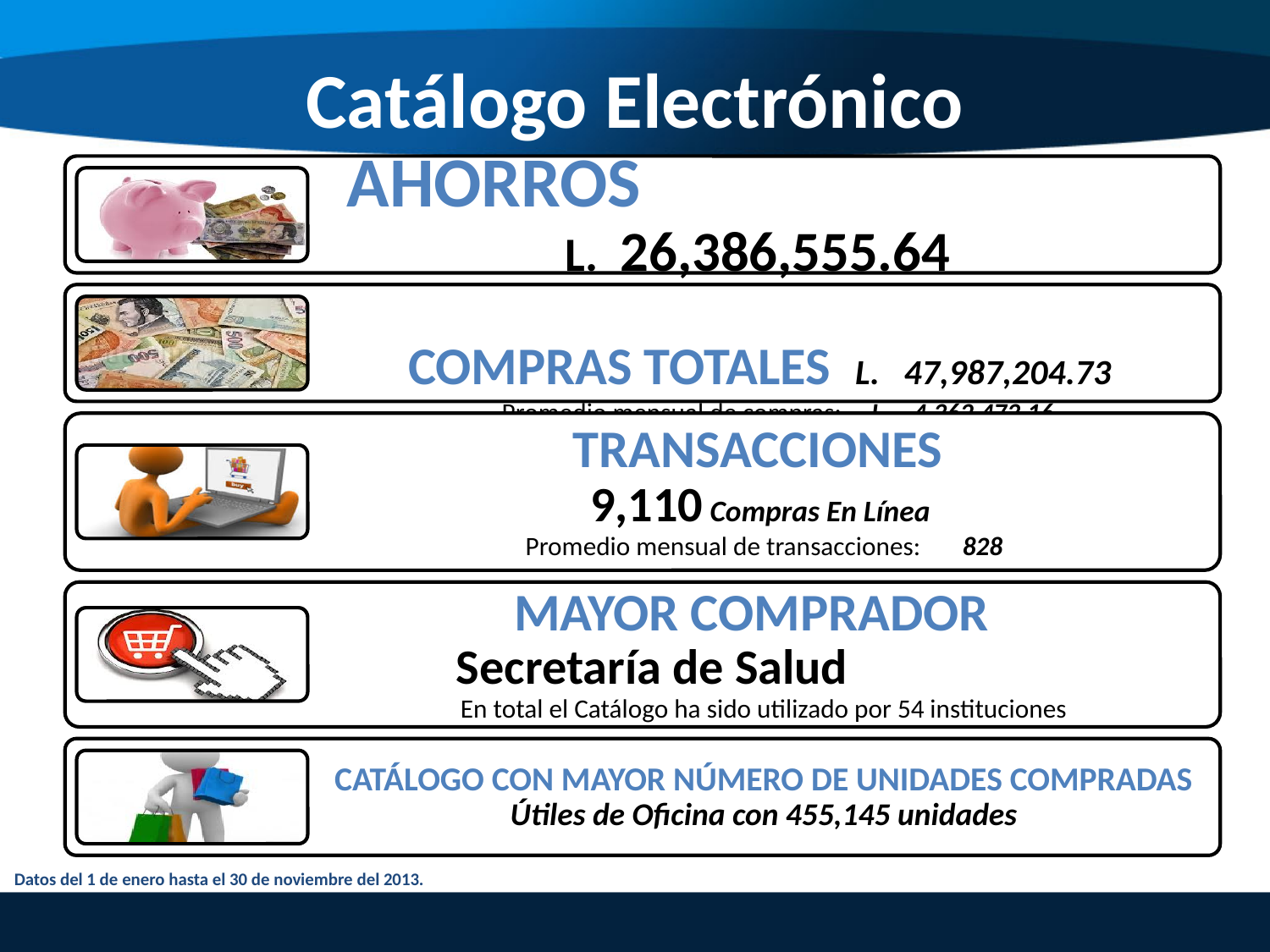

# Catálogo Electrónico
AHORROS                                   L.  26,386,555.64

COMPRAS TOTALES  L.   47,987,204.73
     Promedio mensual de compras:     L.    4,362,473.16

 TRANSACCIONES
9,110 Compras En Línea
Promedio mensual de transacciones:       828
MAYOR COMPRADOR
Secretaría de Salud
En total el Catálogo ha sido utilizado por 54 instituciones
CATÁLOGO CON MAYOR NÚMERO DE UNIDADES COMPRADAS
Útiles de Oficina con 455,145 unidades
Datos del 1 de enero hasta el 30 de noviembre del 2013.